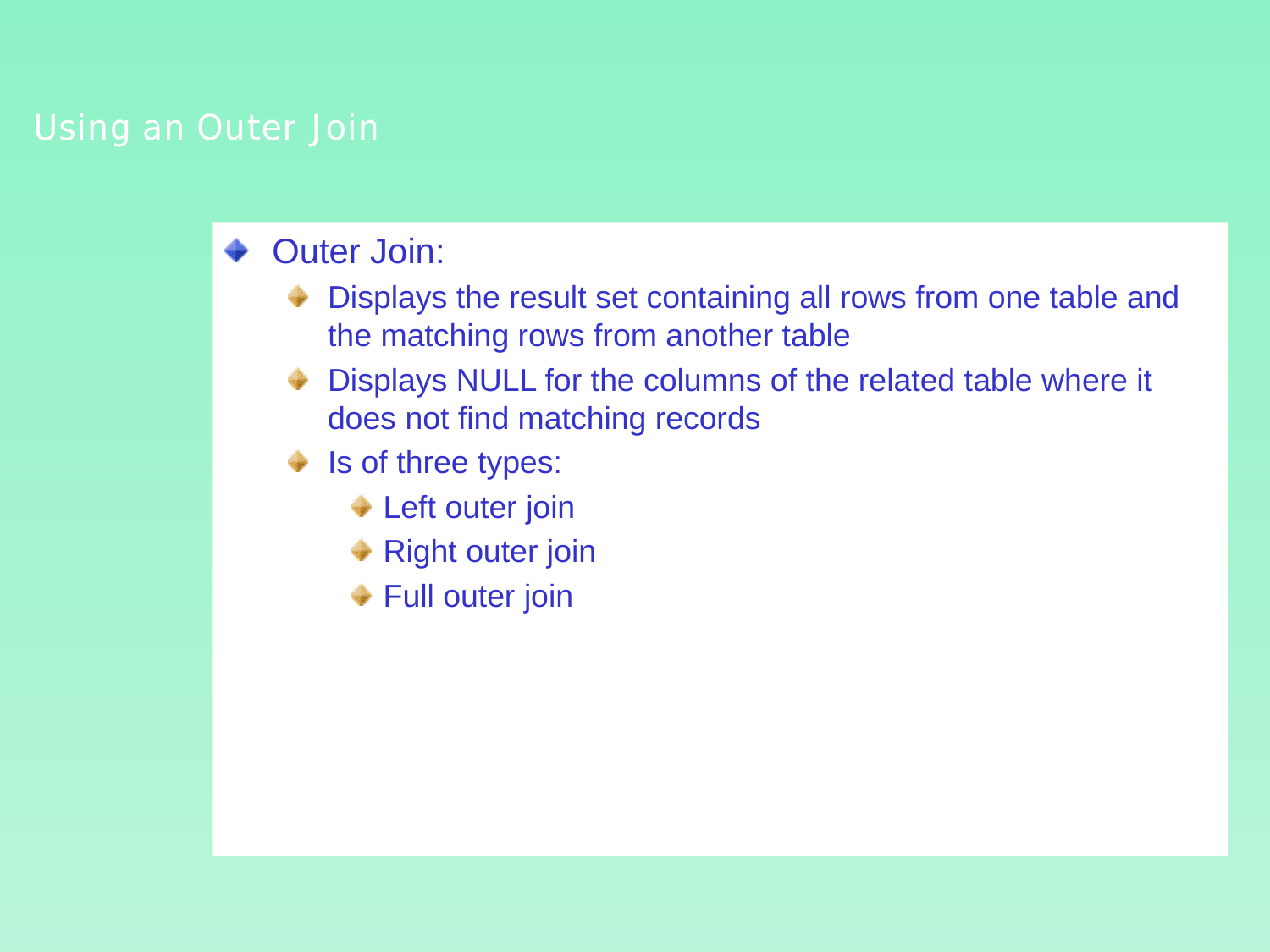

Using an Outer Join
Outer Join:
Displays the result set containing all rows from one table and the matching rows from another table
Displays NULL for the columns of the related table where it does not find matching records
Is of three types:
Left outer join
Right outer join
Full outer join